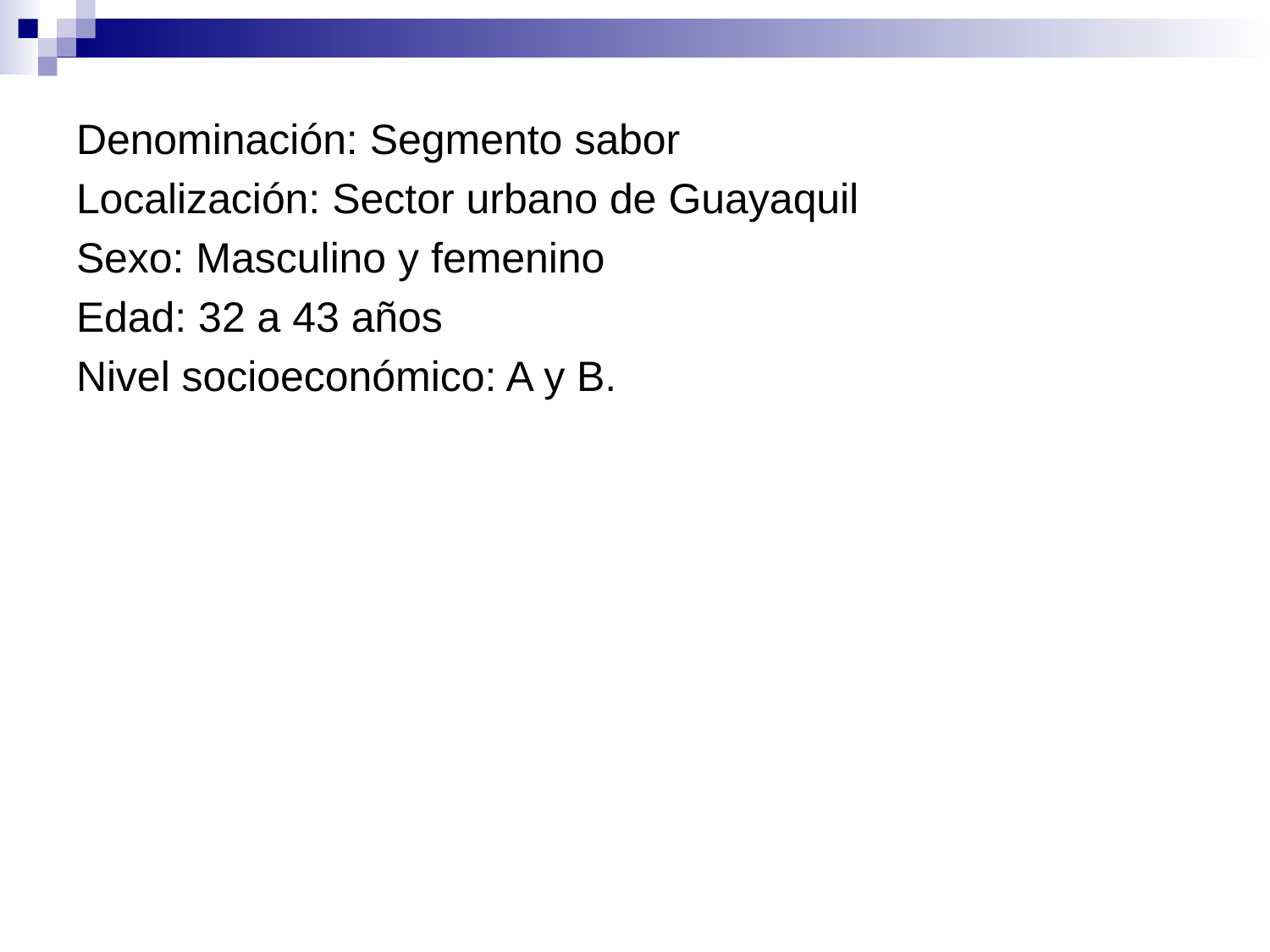

Denominación: Segmento sabor
Localización: Sector urbano de Guayaquil
Sexo: Masculino y femenino
Edad: 32 a 43 años
Nivel socioeconómico: A y B.